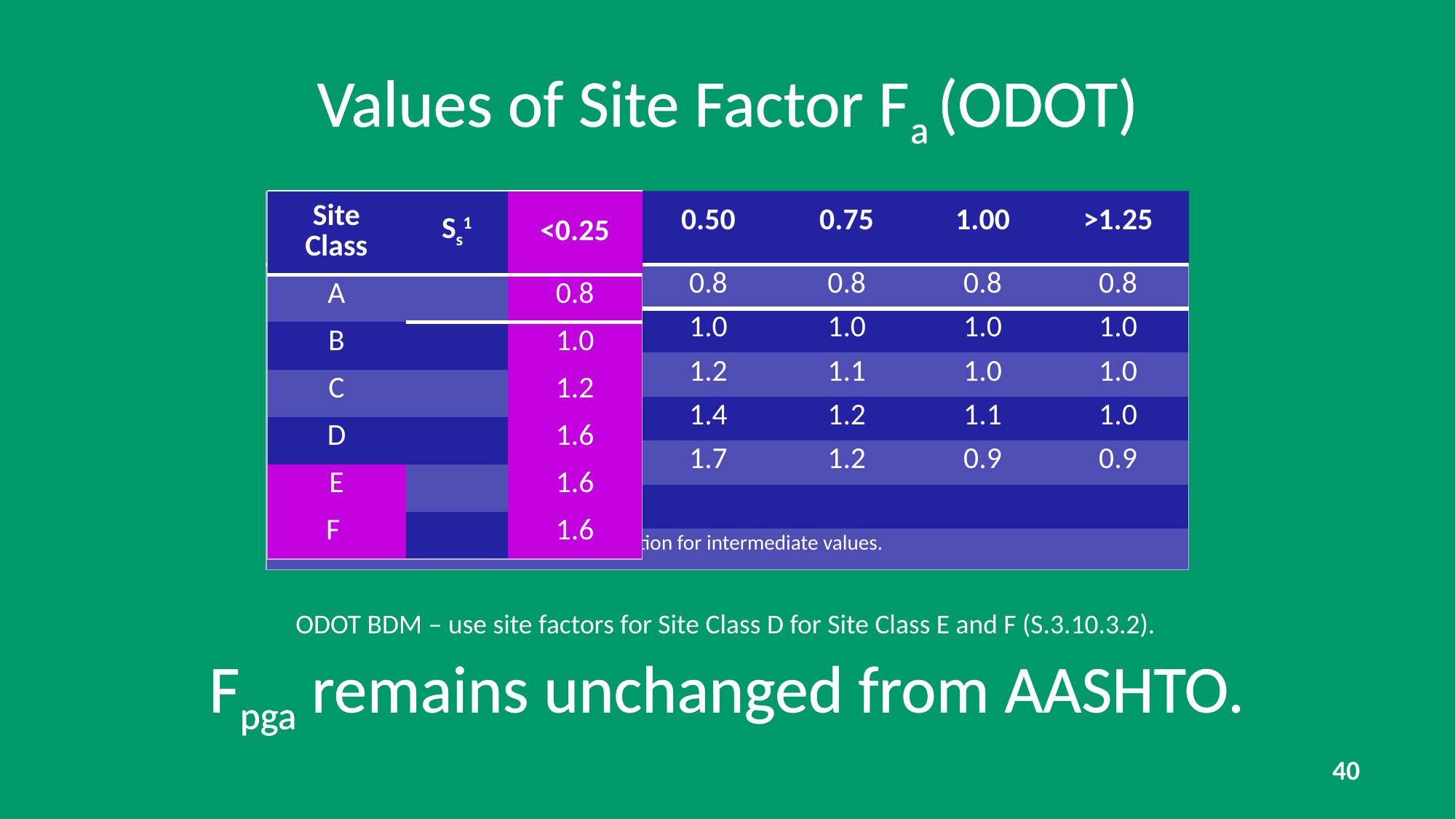

Values of Site Factor Fa (ODOT)
| Site Class | Ss1 | <0.25 | 0.50 | 0.75 | 1.00 | >1.25 |
| --- | --- | --- | --- | --- | --- | --- |
| A |  | 0.8 | 0.8 | 0.8 | 0.8 | 0.8 |
| B |  | 1.0 | 1.0 | 1.0 | 1.0 | 1.0 |
| C |  | 1.2 | 1.2 | 1.1 | 1.0 | 1.0 |
| D |  | 1.6 | 1.4 | 1.2 | 1.1 | 1.0 |
| E |  | 1.6 | 1.7 | 1.2 | 0.9 | 0.9 |
| F |  | 1.6 |  |  |  |  |
| 1 | Use straight-line interpolation for intermediate values. |  |  |  |  |  |
| Site Class | Ss1 | <0.25 |
| --- | --- | --- |
| A |  | 0.8 |
| B |  | 1.0 |
| C |  | 1.2 |
| D |  | 1.6 |
| E |  | 1.6 |
| F |  | 1.6 |
ODOT BDM – use site factors for Site Class D for Site Class E and F (S.3.10.3.2).
Fpga remains unchanged from AASHTO.